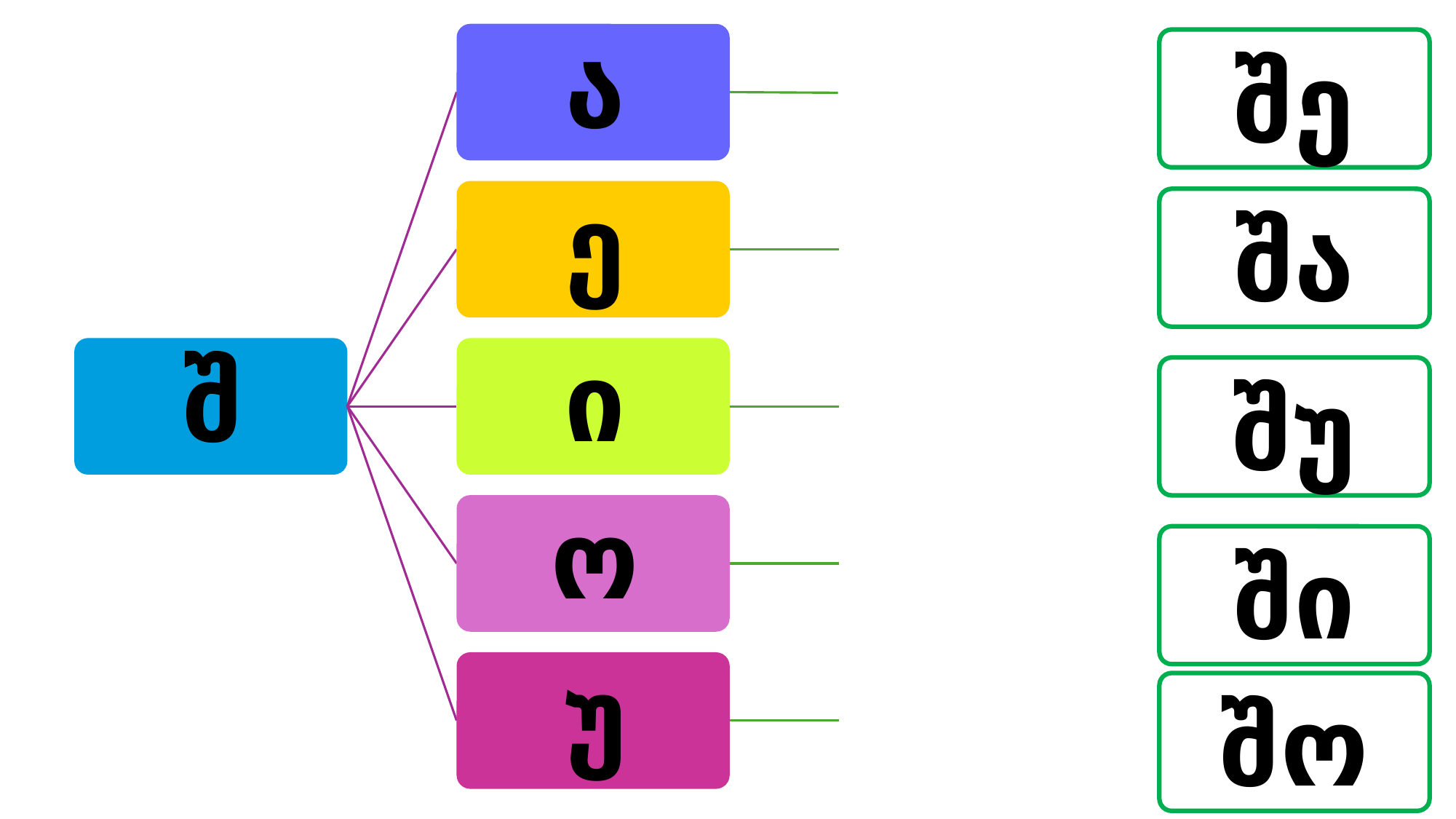

შ

ა

ე

ი

ო

უ

შე
შა
შუ
ში
შო